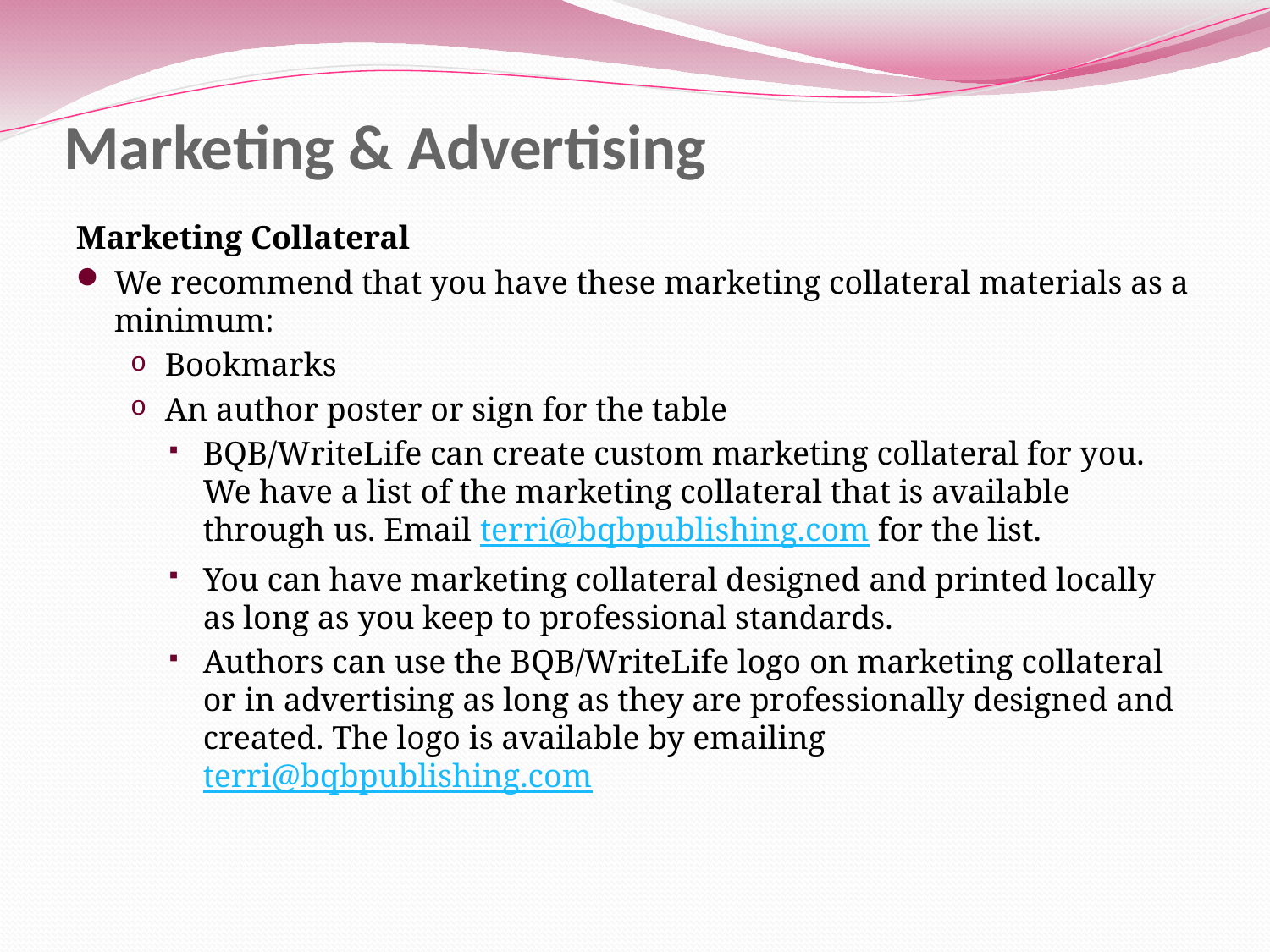

# Marketing & Advertising
Marketing Collateral
We recommend that you have these marketing collateral materials as a minimum:
Bookmarks
An author poster or sign for the table
BQB/WriteLife can create custom marketing collateral for you. We have a list of the marketing collateral that is available through us. Email terri@bqbpublishing.com for the list.
You can have marketing collateral designed and printed locally as long as you keep to professional standards.
Authors can use the BQB/WriteLife logo on marketing collateral or in advertising as long as they are professionally designed and created. The logo is available by emailing terri@bqbpublishing.com